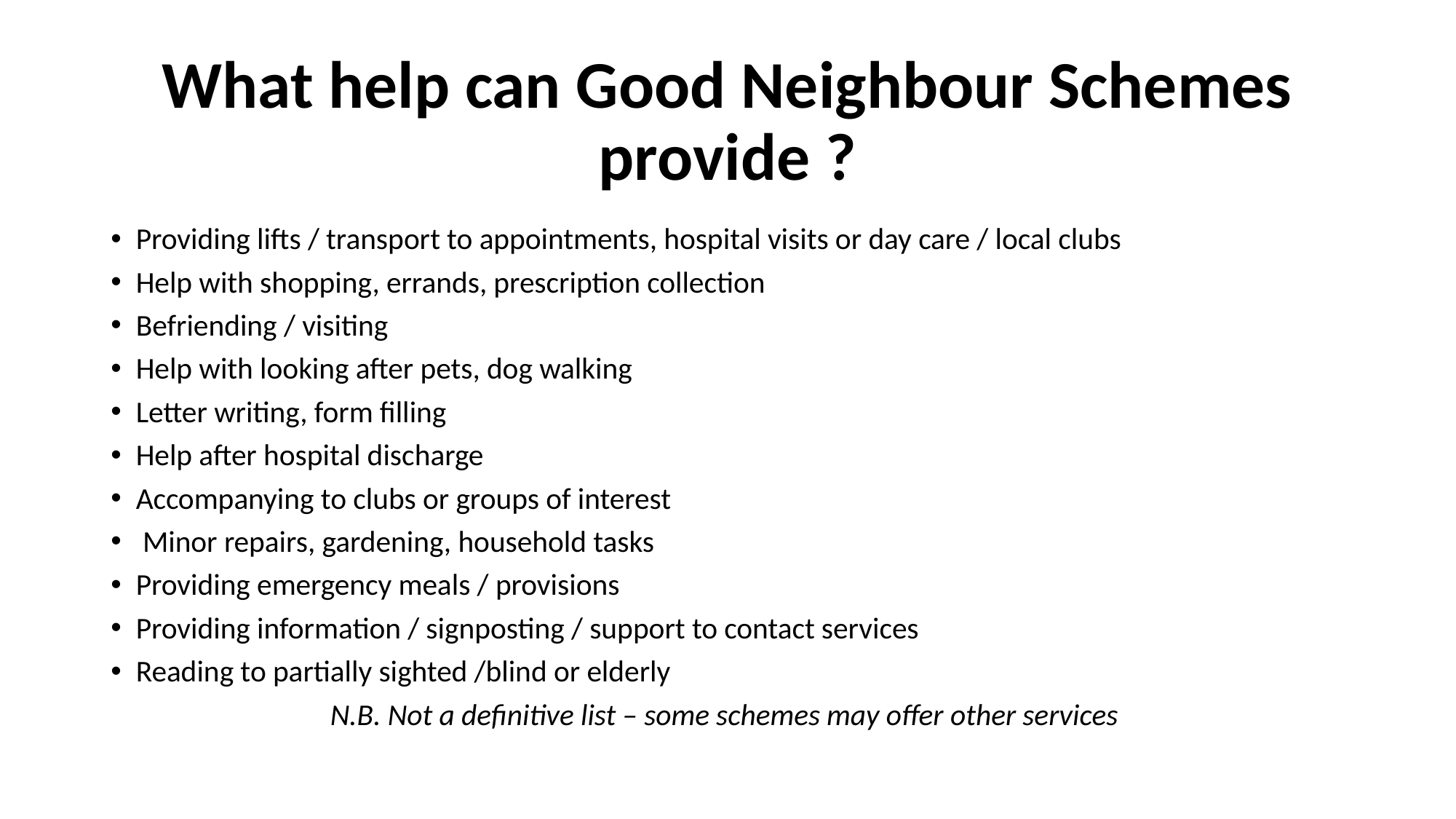

# What help can Good Neighbour Schemes provide ?
Providing lifts / transport to appointments, hospital visits or day care / local clubs
Help with shopping, errands, prescription collection
Befriending / visiting
Help with looking after pets, dog walking
Letter writing, form filling
Help after hospital discharge
Accompanying to clubs or groups of interest
 Minor repairs, gardening, household tasks
Providing emergency meals / provisions
Providing information / signposting / support to contact services
Reading to partially sighted /blind or elderly
N.B. Not a definitive list – some schemes may offer other services